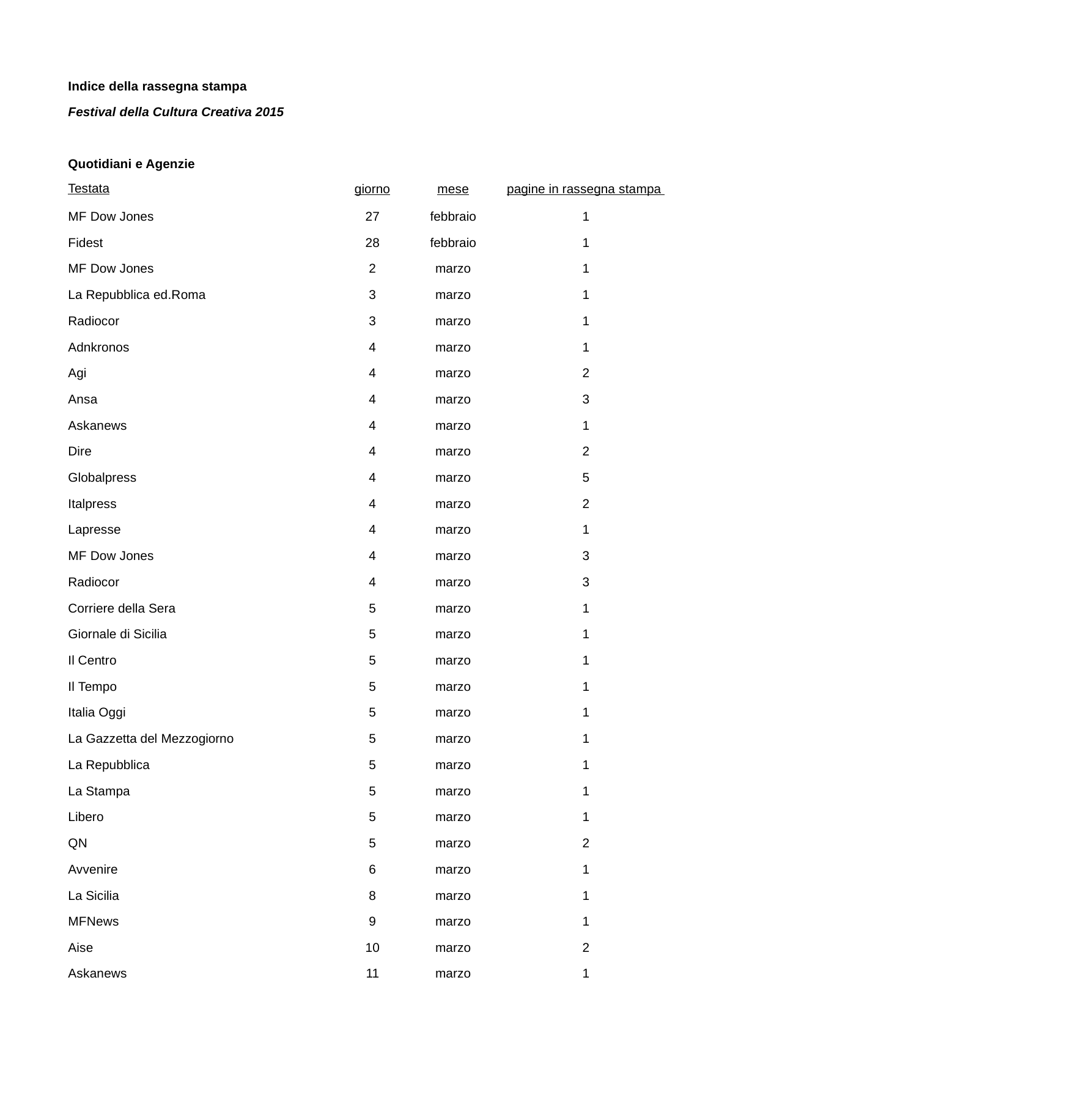

| Indice della rassegna stampa |  |  |  |
| --- | --- | --- | --- |
| Festival della Cultura Creativa 2015 |  |  |  |
| Quotidiani e Agenzie Testata | giorno | mese | pagine in rassegna stampa |
| MF Dow Jones | 27 | febbraio | 1 |
| Fidest | 28 | febbraio | 1 |
| MF Dow Jones | 2 | marzo | 1 |
| La Repubblica ed.Roma | 3 | marzo | 1 |
| Radiocor | 3 | marzo | 1 |
| Adnkronos | 4 | marzo | 1 |
| Agi | 4 | marzo | 2 |
| Ansa | 4 | marzo | 3 |
| Askanews | 4 | marzo | 1 |
| Dire | 4 | marzo | 2 |
| Globalpress | 4 | marzo | 5 |
| Italpress | 4 | marzo | 2 |
| Lapresse | 4 | marzo | 1 |
| MF Dow Jones | 4 | marzo | 3 |
| Radiocor | 4 | marzo | 3 |
| Corriere della Sera | 5 | marzo | 1 |
| Giornale di Sicilia | 5 | marzo | 1 |
| Il Centro | 5 | marzo | 1 |
| Il Tempo | 5 | marzo | 1 |
| Italia Oggi | 5 | marzo | 1 |
| La Gazzetta del Mezzogiorno | 5 | marzo | 1 |
| La Repubblica | 5 | marzo | 1 |
| La Stampa | 5 | marzo | 1 |
| Libero | 5 | marzo | 1 |
| QN | 5 | marzo | 2 |
| Avvenire | 6 | marzo | 1 |
| La Sicilia | 8 | marzo | 1 |
| MFNews | 9 | marzo | 1 |
| Aise | 10 | marzo | 2 |
| Askanews | 11 | marzo | 1 |